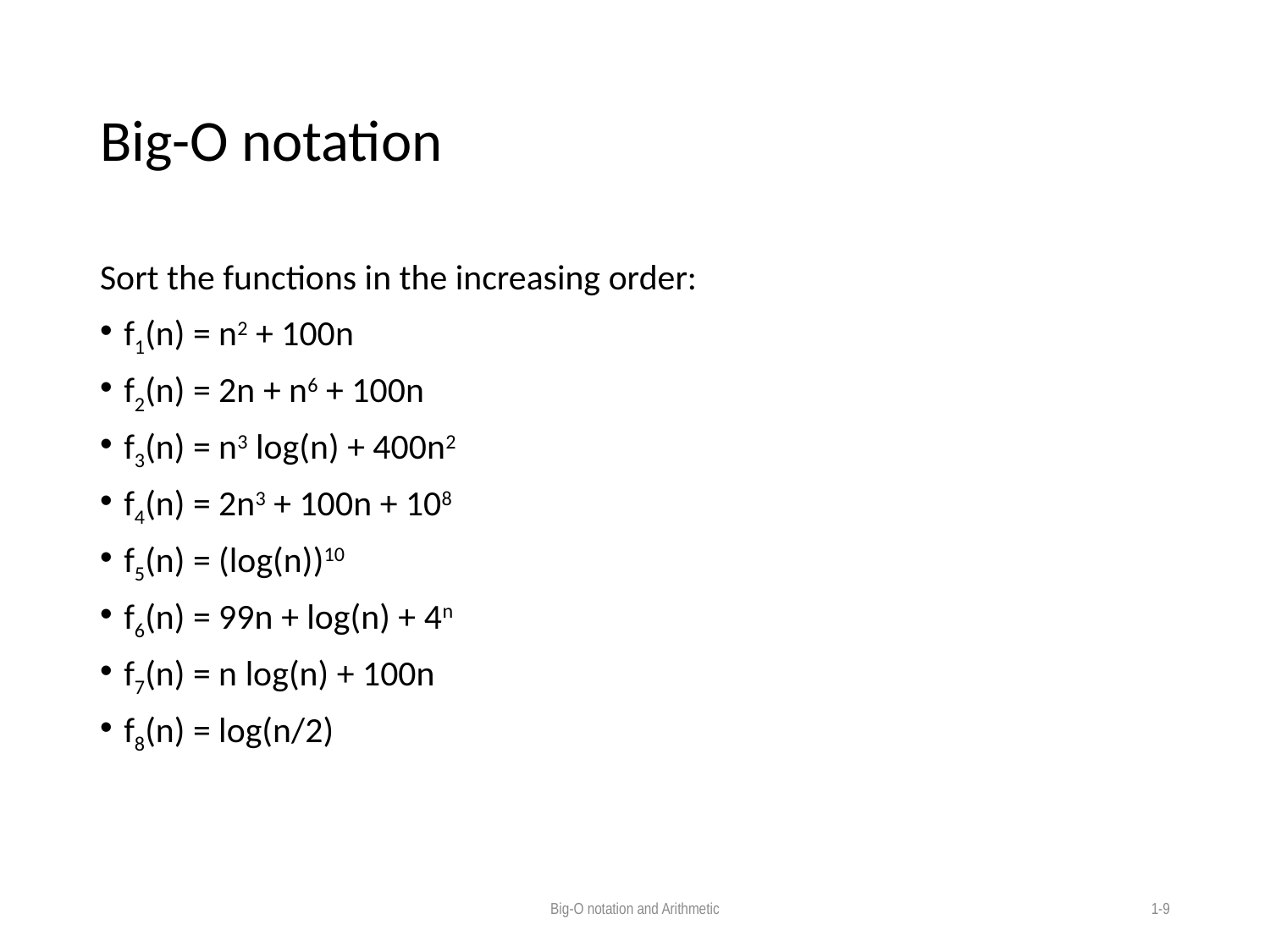

# Big-O notation
Sort the functions in the increasing order:
f1(n) = n2 + 100n
f2(n) = 2n + n6 + 100n
f3(n) = n3 log(n) + 400n2
f4(n) = 2n3 + 100n + 108
f5(n) = (log(n))10
f6(n) = 99n + log(n) + 4n
f7(n) = n log(n) + 100n
f8(n) = log(n/2)

Big-O notation and Arithmetic
1-9